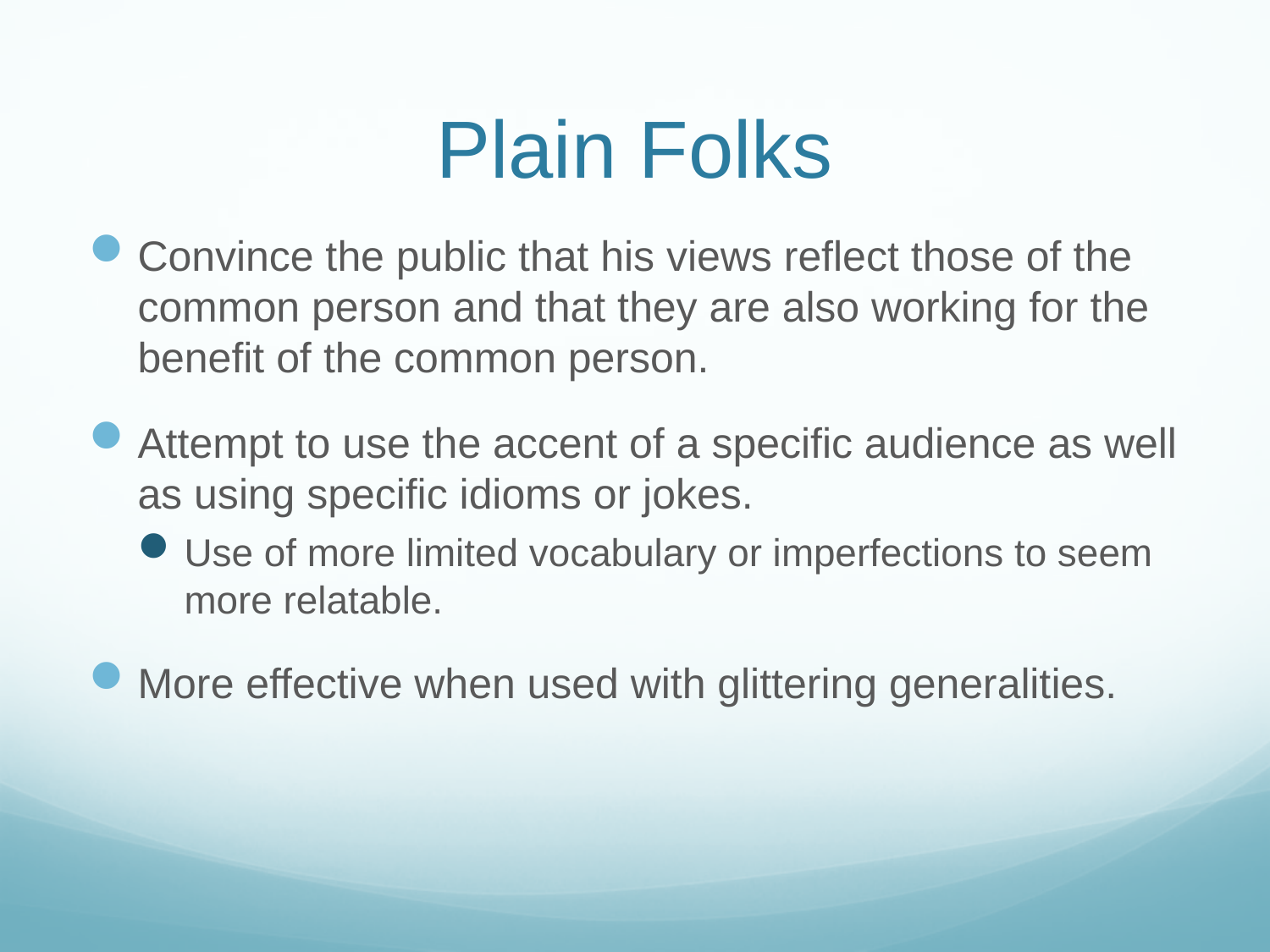

# Plain Folks
Convince the public that his views reflect those of the common person and that they are also working for the benefit of the common person.
Attempt to use the accent of a specific audience as well as using specific idioms or jokes.
Use of more limited vocabulary or imperfections to seem more relatable.
More effective when used with glittering generalities.